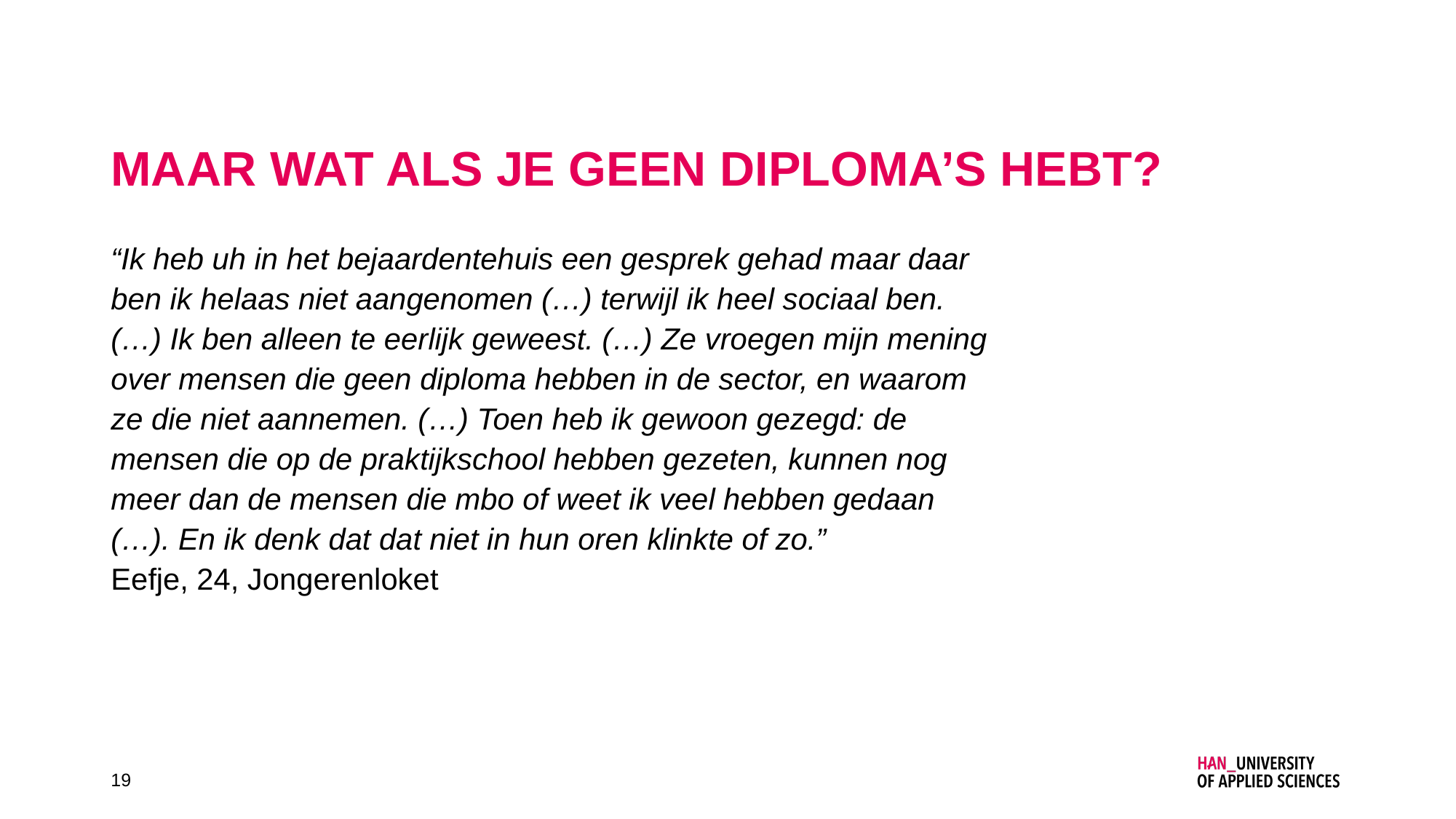

# Maar wat als je geen diploma’s hebt?
“Ik heb uh in het bejaardentehuis een gesprek gehad maar daar ben ik helaas niet aangenomen (…) terwijl ik heel sociaal ben. (…) Ik ben alleen te eerlijk geweest. (…) Ze vroegen mijn mening over mensen die geen diploma hebben in de sector, en waarom ze die niet aannemen. (…) Toen heb ik gewoon gezegd: de mensen die op de praktijkschool hebben gezeten, kunnen nog meer dan de mensen die mbo of weet ik veel hebben gedaan (…). En ik denk dat dat niet in hun oren klinkte of zo.”
Eefje, 24, Jongerenloket

19